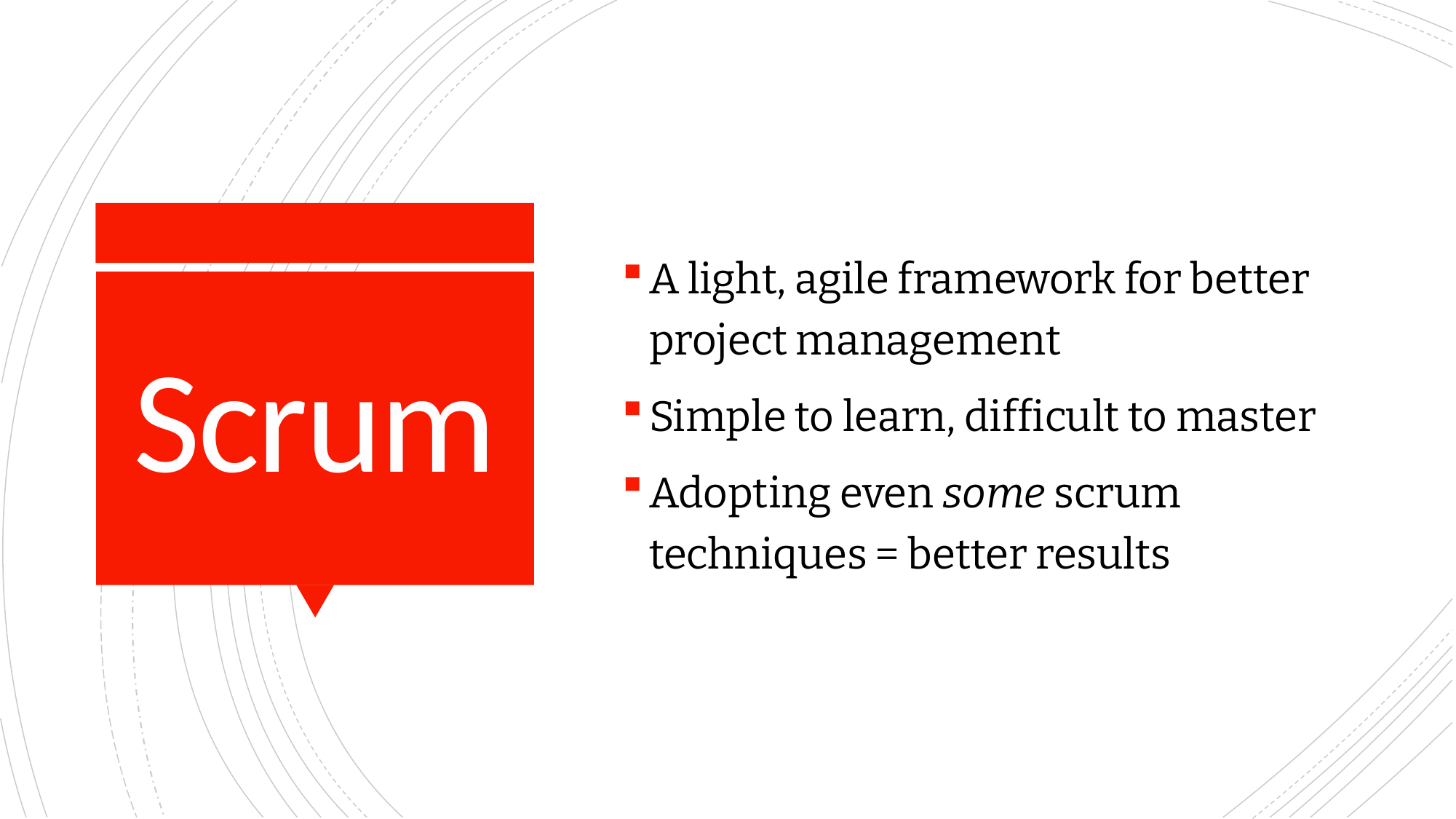

A light, agile framework for better project management
Simple to learn, difficult to master
Adopting even some scrum techniques = better results
# Scrum